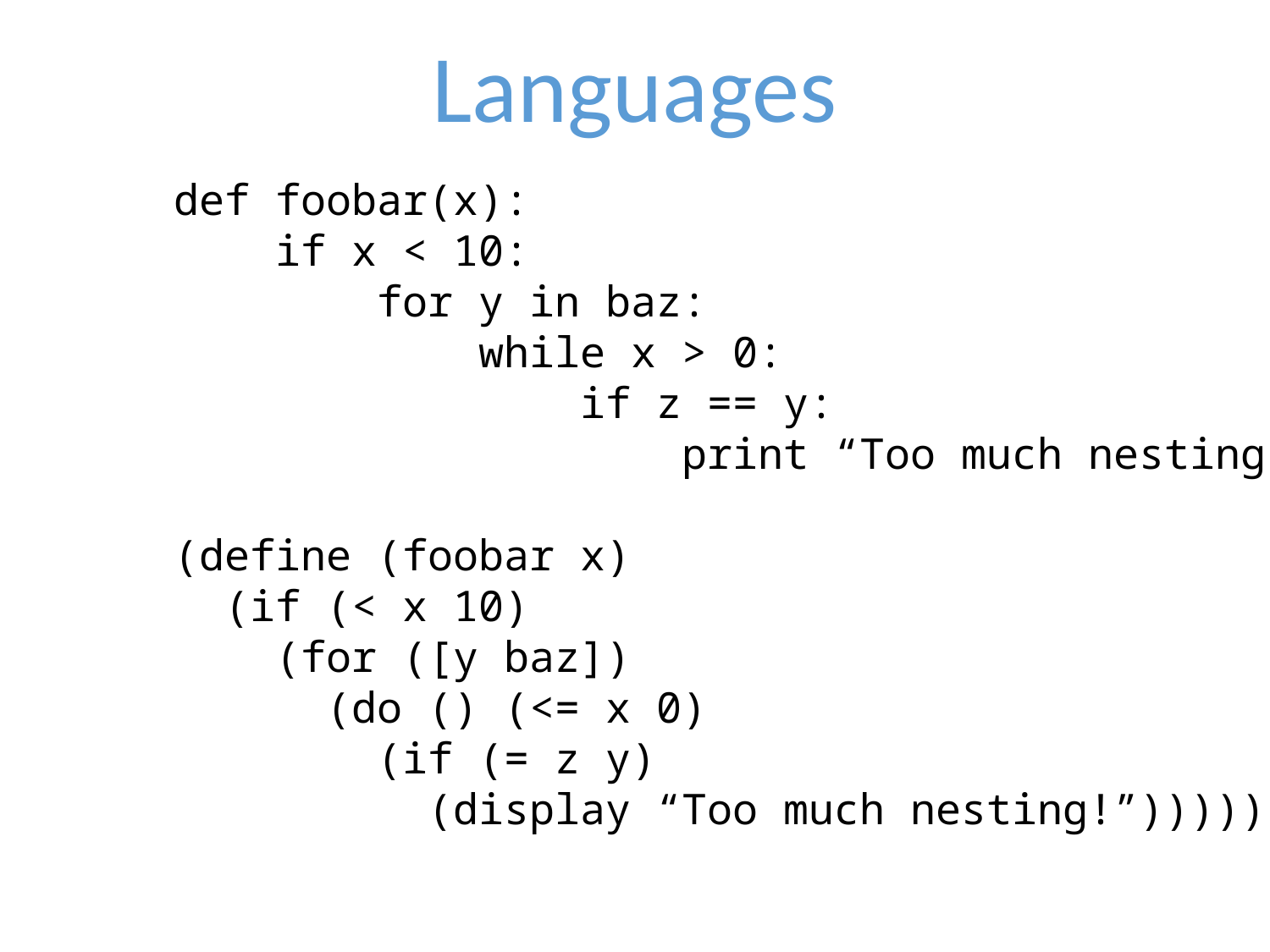

Languages
def foobar(x):
    if x < 10:
        for y in baz:
            while x > 0:
                if z == y:
                    print “Too much nesting!”

(define (foobar x)
  (if (< x 10)
    (for ([y baz])
      (do () (<= x 0)
        (if (= z y)
          (display “Too much nesting!”))))))